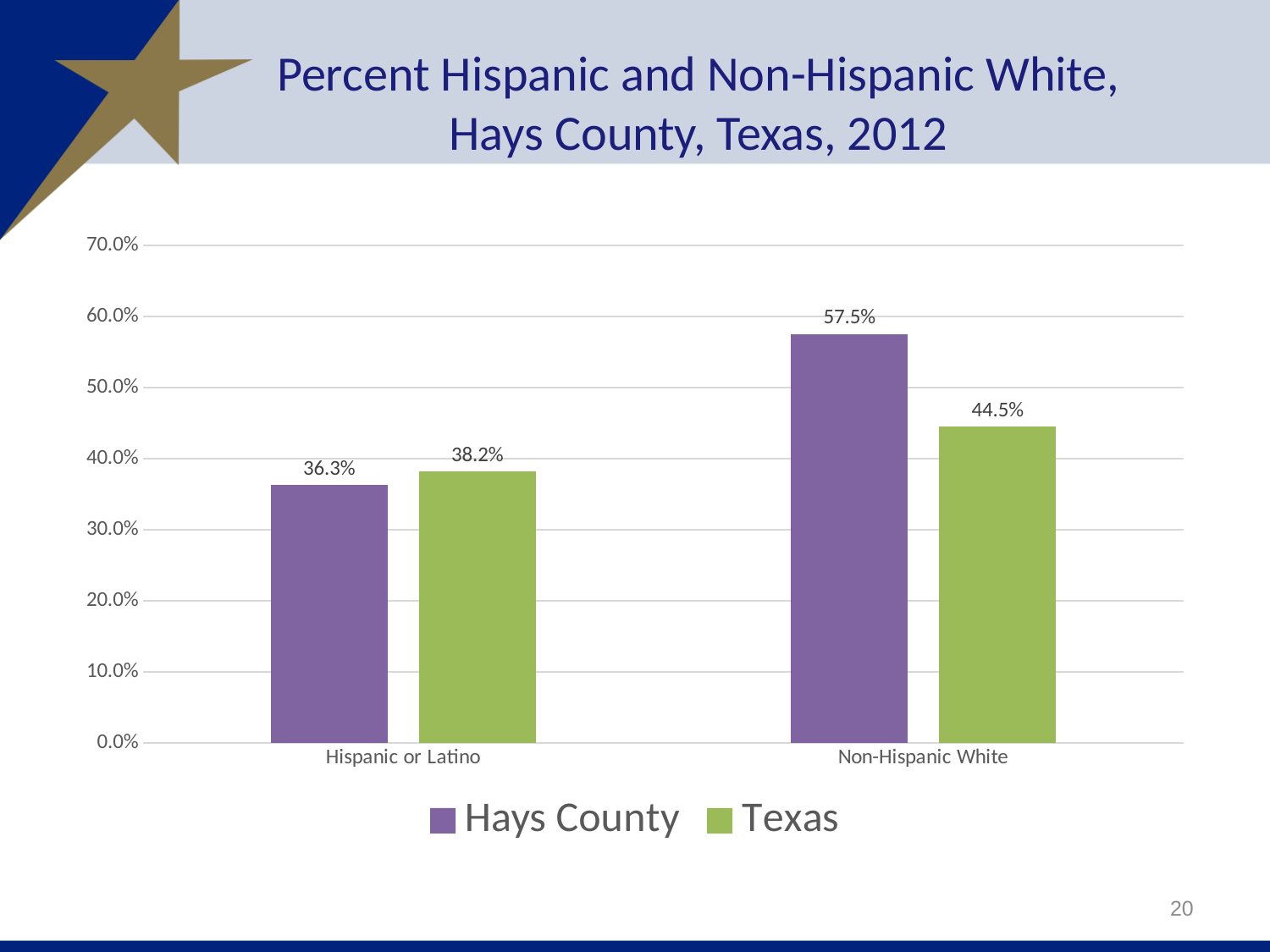

# Percent Hispanic and Non-Hispanic White, Hays County, Texas, 2012

### Chart

| Category | Hays County | Texas |
|---|---|---|
|  | 0.363 | 0.382 |
|  | 0.575 | 0.445 |
20